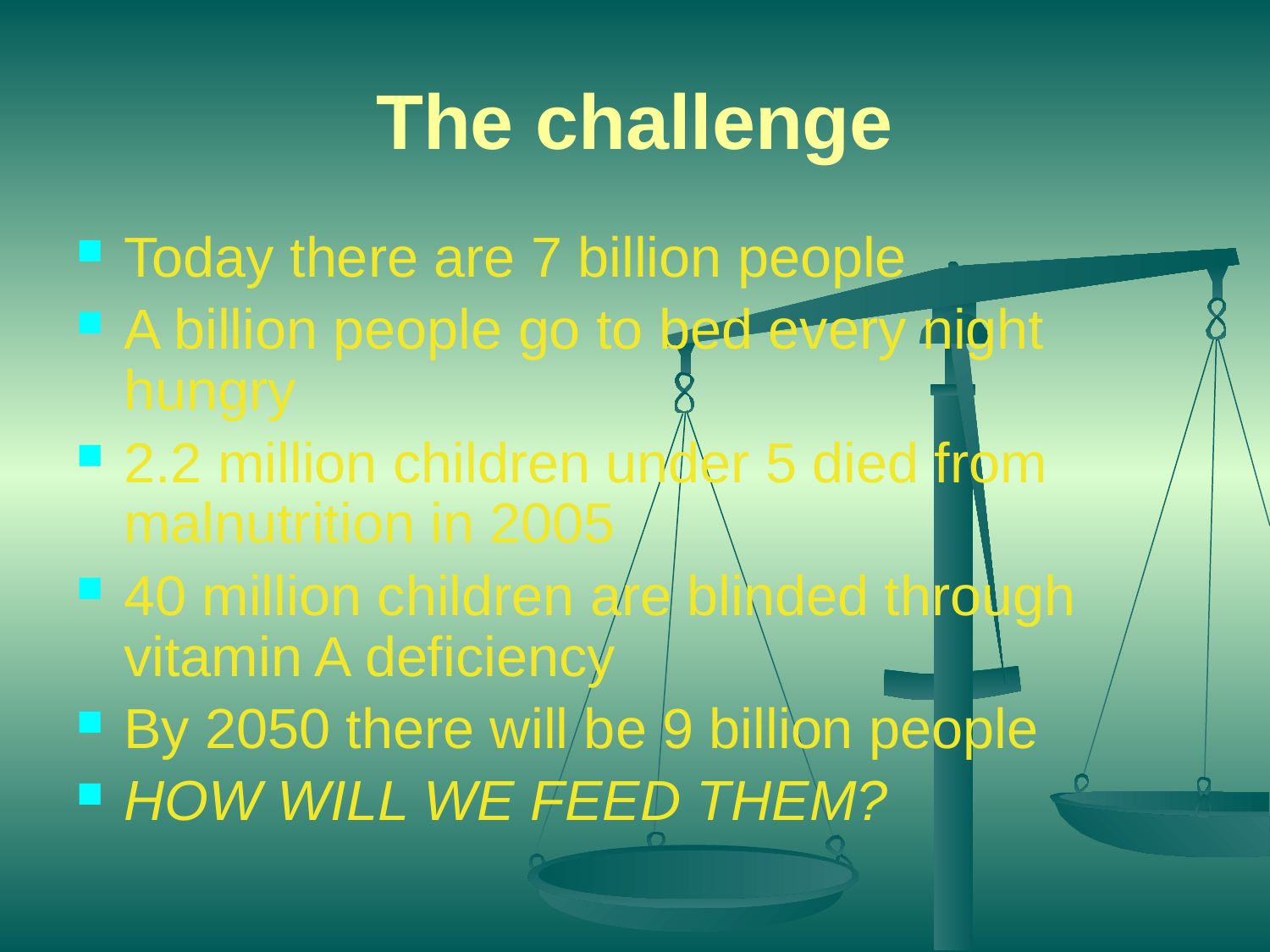

# The challenge
Today there are 7 billion people
A billion people go to bed every night hungry
2.2 million children under 5 died from malnutrition in 2005
40 million children are blinded through vitamin A deficiency
By 2050 there will be 9 billion people
HOW WILL WE FEED THEM?